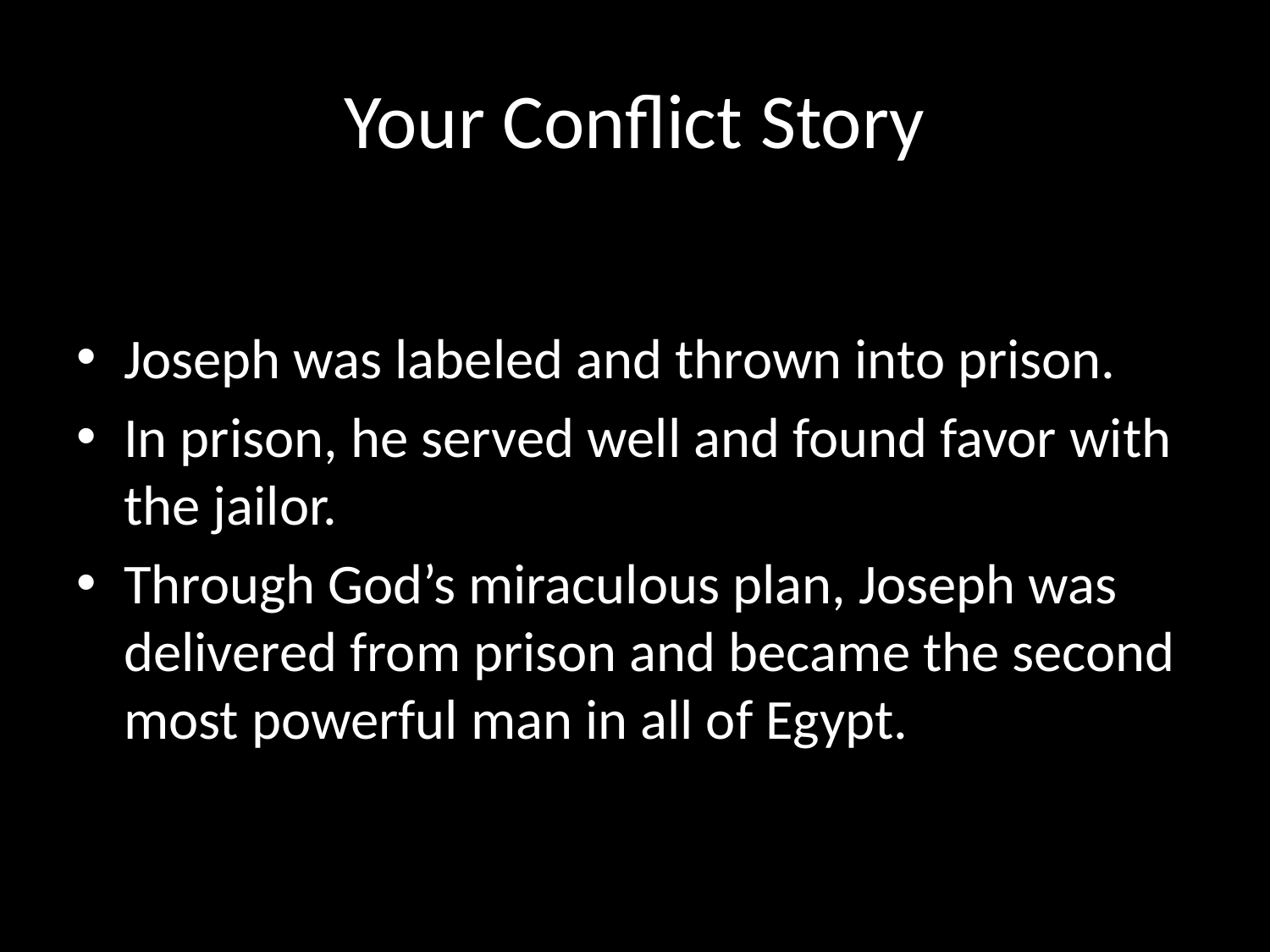

# Your Conflict Story
Joseph was labeled and thrown into prison.
In prison, he served well and found favor with the jailor.
Through God’s miraculous plan, Joseph was delivered from prison and became the second most powerful man in all of Egypt.